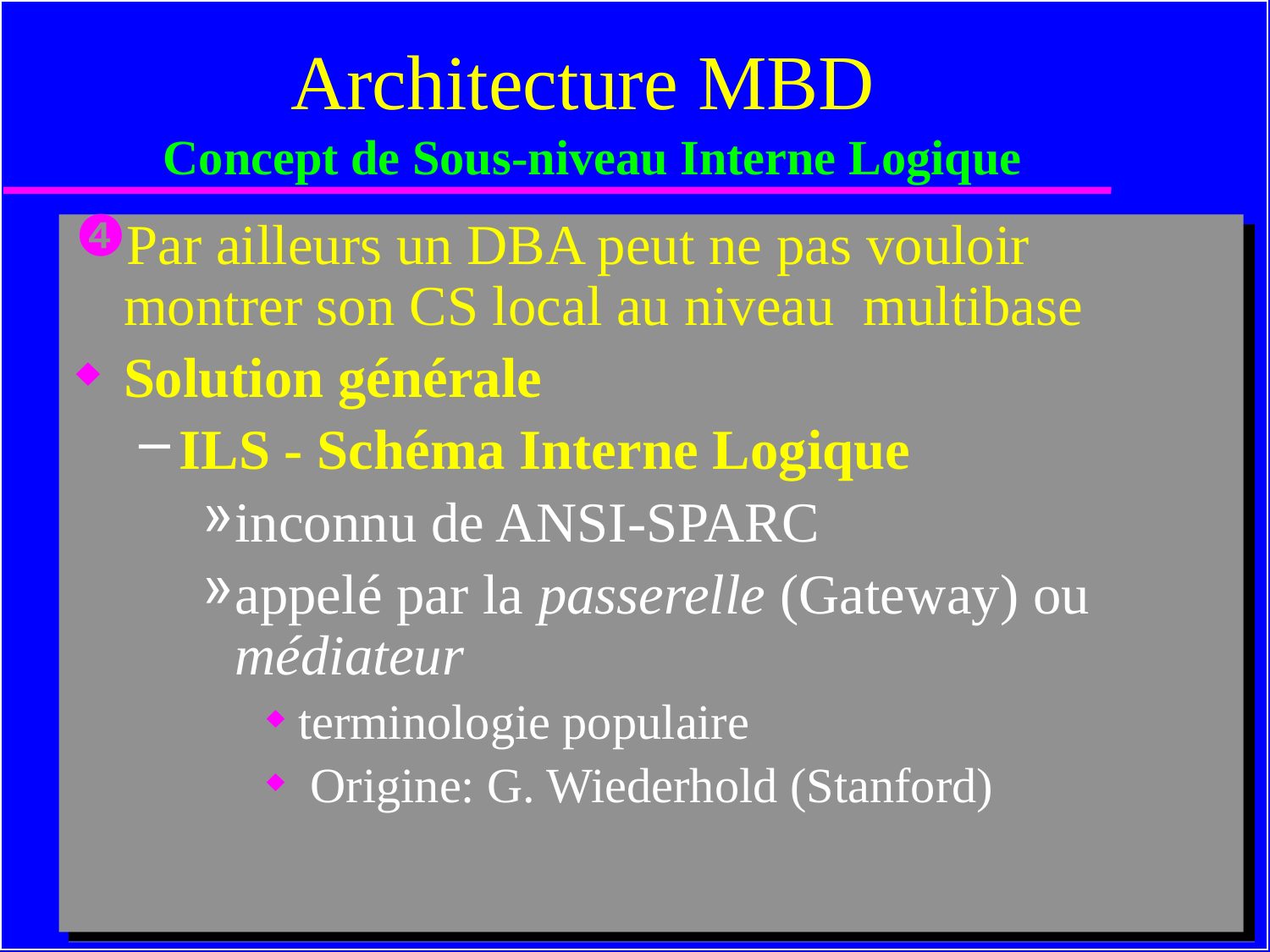

# Architecture MBD Concept de Sous-niveau Interne Logique
Par ailleurs un DBA peut ne pas vouloir montrer son CS local au niveau  multibase
Solution générale
ILS - Schéma Interne Logique
inconnu de ANSI-SPARC
appelé par la passerelle (Gateway) ou médiateur
terminologie populaire
 Origine: G. Wiederhold (Stanford)